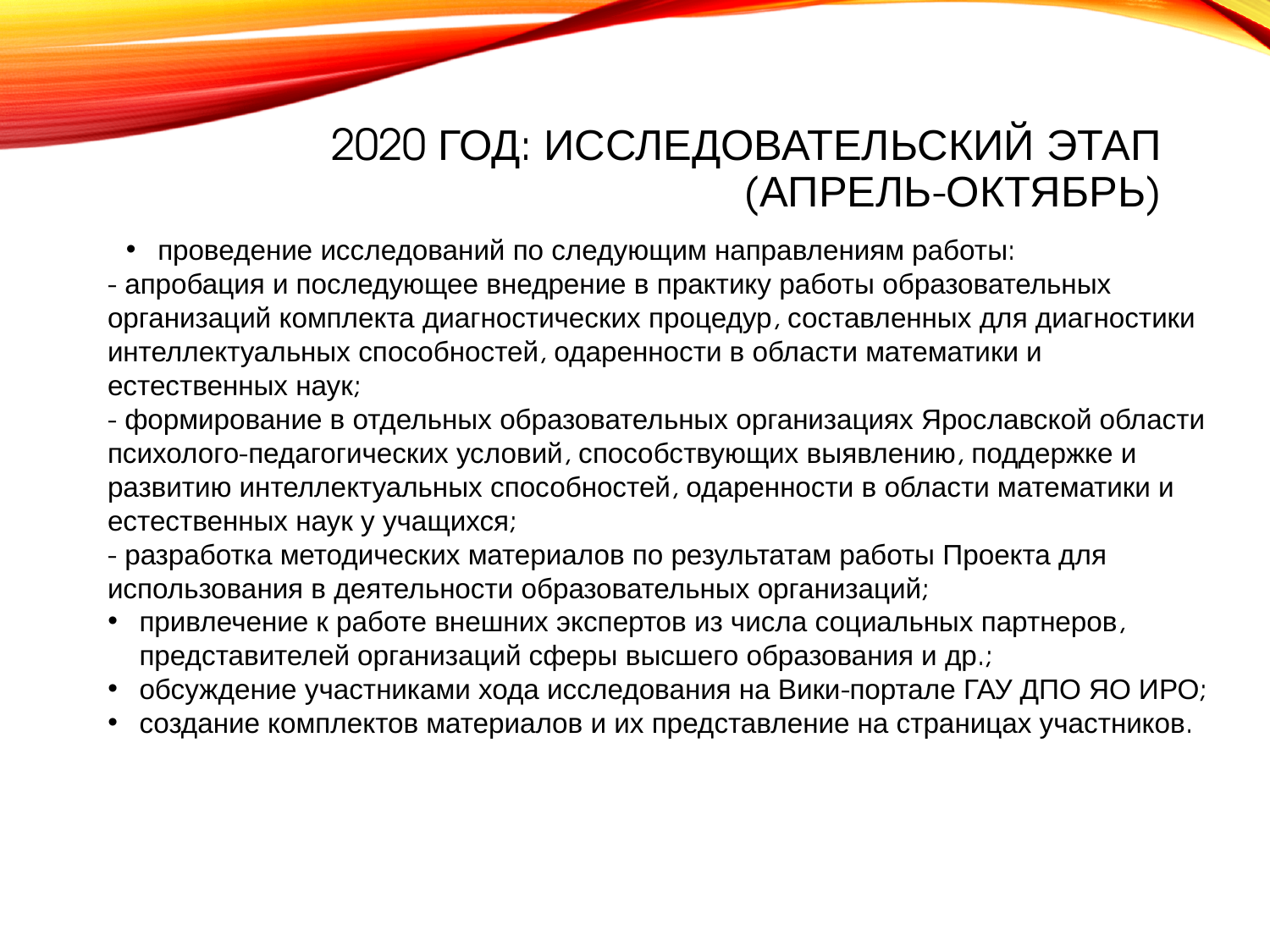

2020 год: исследовательский этап
(апрель-октябрь)
проведение исследований по следующим направлениям работы:
- апробация и последующее внедрение в практику работы образовательных организаций комплекта диагностических процедур, составленных для диагностики интеллектуальных способностей, одаренности в области математики и естественных наук;
- формирование в отдельных образовательных организациях Ярославской области психолого-педагогических условий, способствующих выявлению, поддержке и развитию интеллектуальных способностей, одаренности в области математики и естественных наук у учащихся;
- разработка методических материалов по результатам работы Проекта для использования в деятельности образовательных организаций;
привлечение к работе внешних экспертов из числа социальных партнеров, представителей организаций сферы высшего образования и др.;
обсуждение участниками хода исследования на Вики-портале ГАУ ДПО ЯО ИРО;
создание комплектов материалов и их представление на страницах участников.